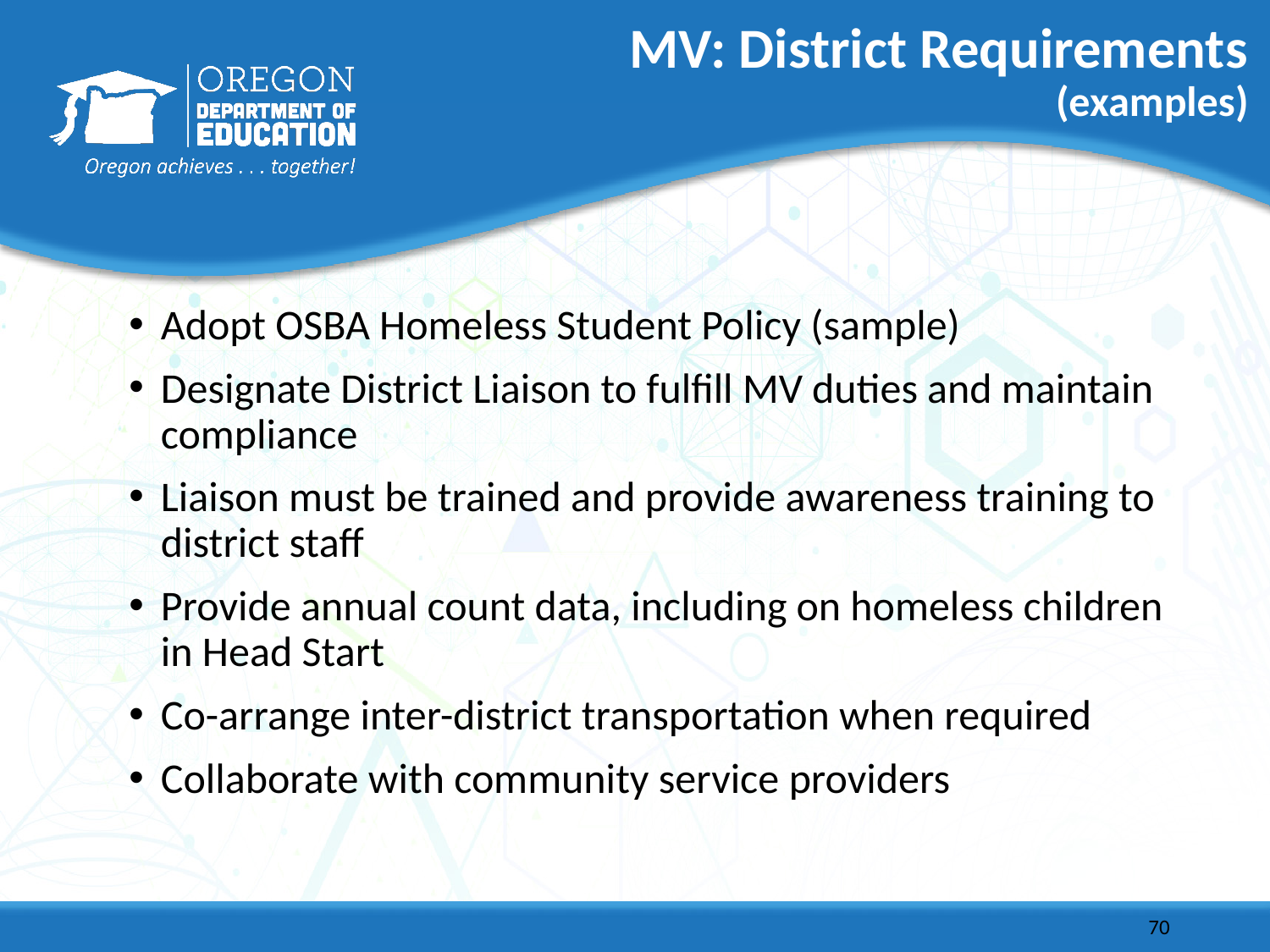

70
# MV: District Requirements (examples)
Adopt OSBA Homeless Student Policy (sample)
Designate District Liaison to fulfill MV duties and maintain compliance
Liaison must be trained and provide awareness training to district staff
Provide annual count data, including on homeless children in Head Start
Co-arrange inter-district transportation when required
Collaborate with community service providers